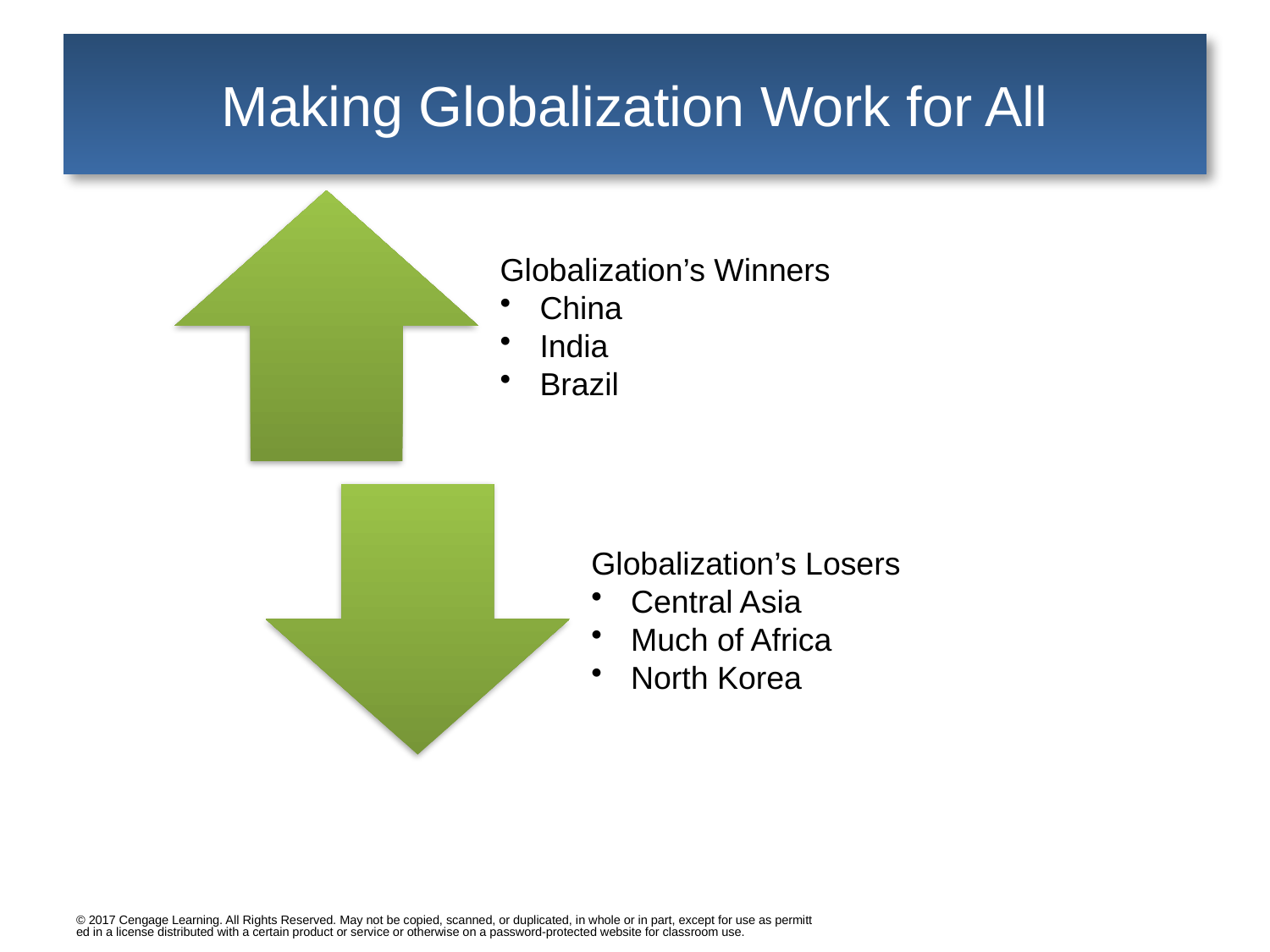

# Making Globalization Work for All
Globalization’s Winners
Globalization’s Losers
China
India
Brazil
Central Asia
Much of Africa
North Korea
© 2017 Cengage Learning. All Rights Reserved. May not be copied, scanned, or duplicated, in whole or in part, except for use as permitted in a license distributed with a certain product or service or otherwise on a password-protected website for classroom use.